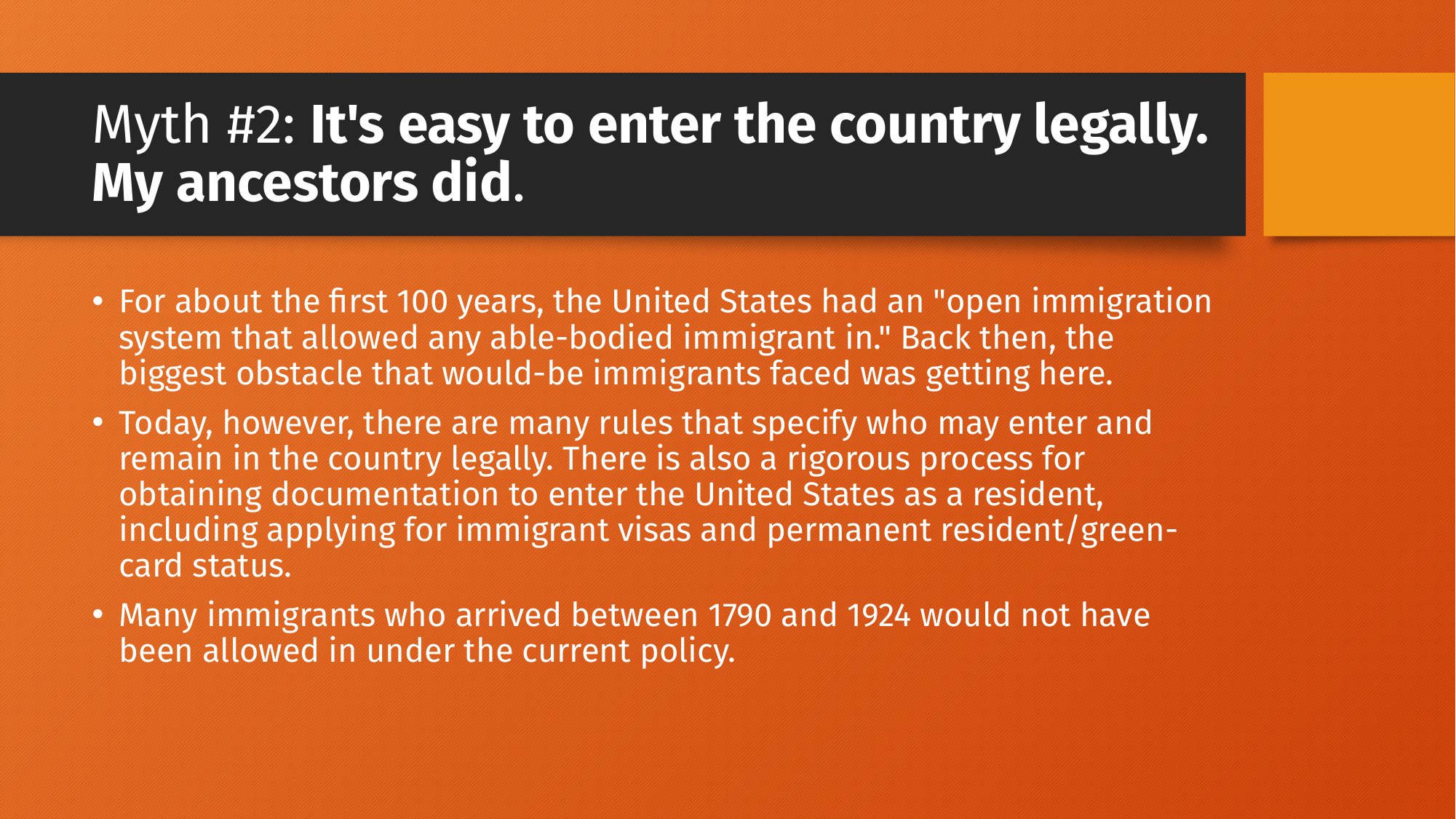

# Myth #2: It's easy to enter the country legally. My ancestors did.
For about the first 100 years, the United States had an "open immigration system that allowed any able-bodied immigrant in." Back then, the biggest obstacle that would-be immigrants faced was getting here.
Today, however, there are many rules that specify who may enter and remain in the country legally. There is also a rigorous process for obtaining documentation to enter the United States as a resident, including applying for immigrant visas and permanent resident/green-card status.
Many immigrants who arrived between 1790 and 1924 would not have been allowed in under the current policy.